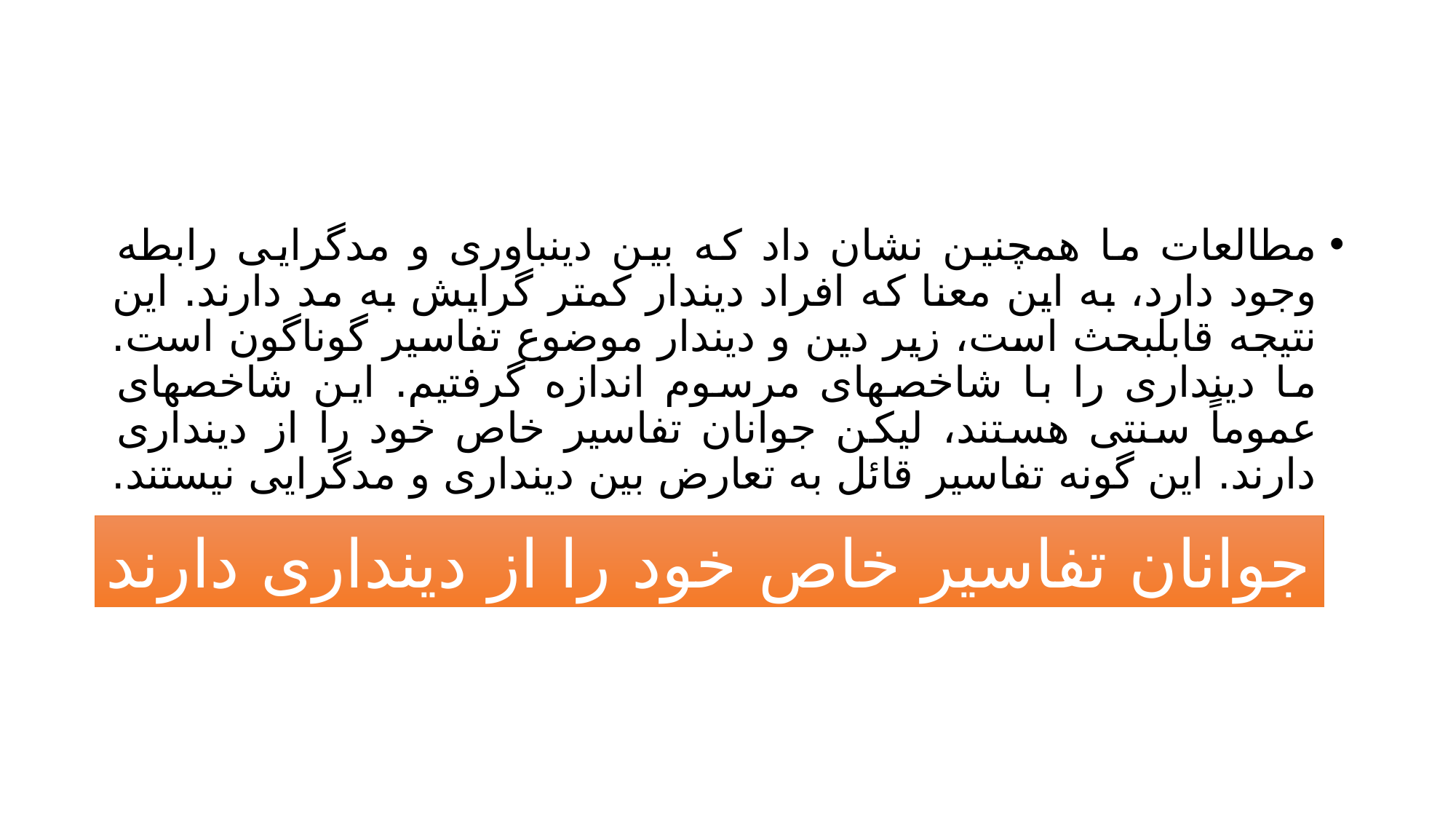

#
مطالعات ما همچنین نشان داد که بین دینباوری و مدگرایی رابطه وجود دارد، به این معنا که افراد دیندار کمتر گرایش به مد دارند. این نتیجه قابلبحث است، زیر دین و دیندار موضوع تفاسیر گوناگون است. ما دینداری را با شاخصهای مرسوم اندازه گرفتیم. این شاخصهای عموماً سنتی هستند، لیکن جوانان تفاسیر خاص خود را از دینداری دارند. این گونه تفاسیر قائل به تعارض بین دینداری و مدگرایی نیستند.

جوانان تفاسیر خاص خود را از دینداری دارند